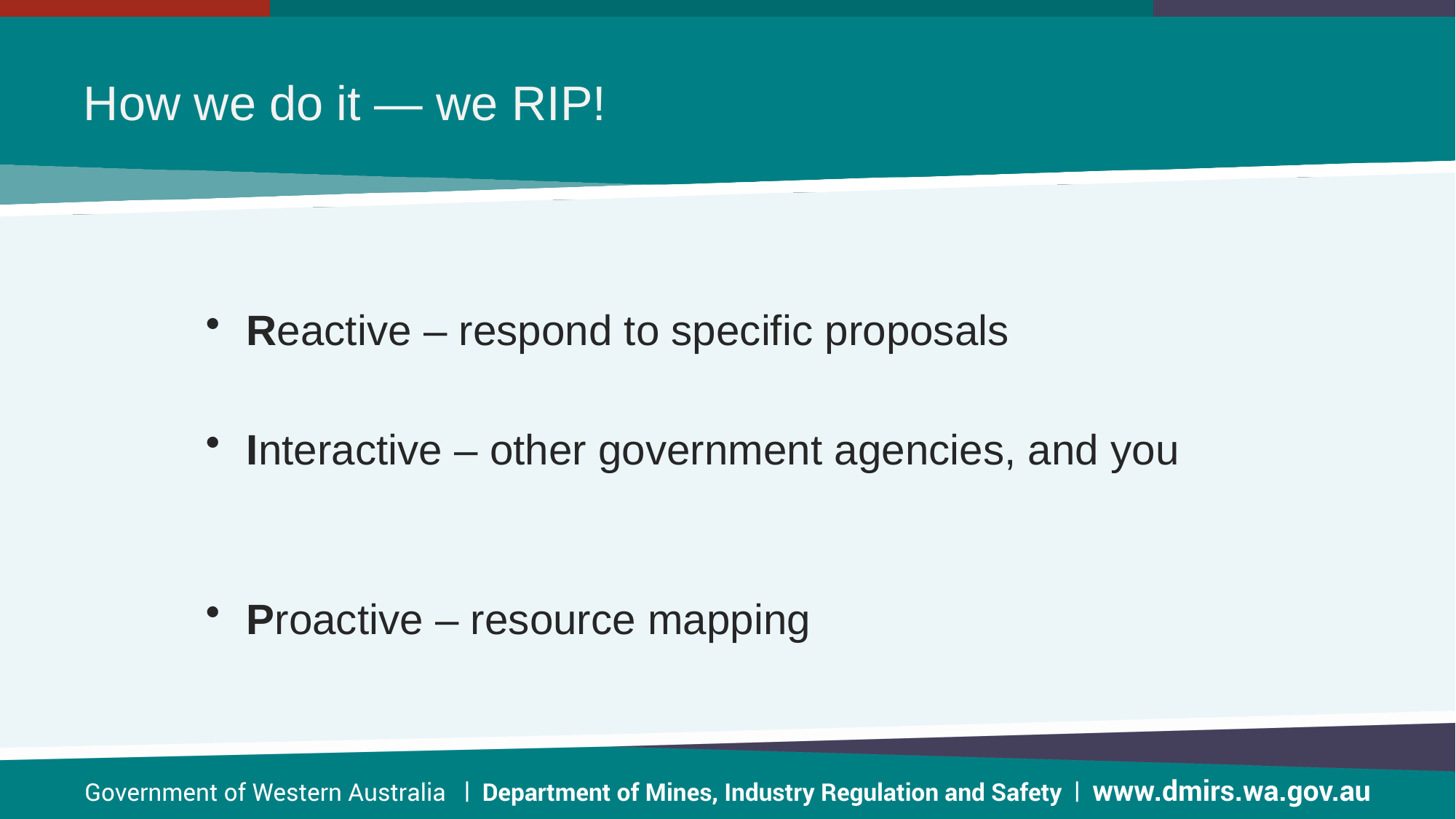

# How we do it — we RIP!
Reactive – respond to specific proposals

Interactive – other government agencies, and you

Proactive – resource mapping